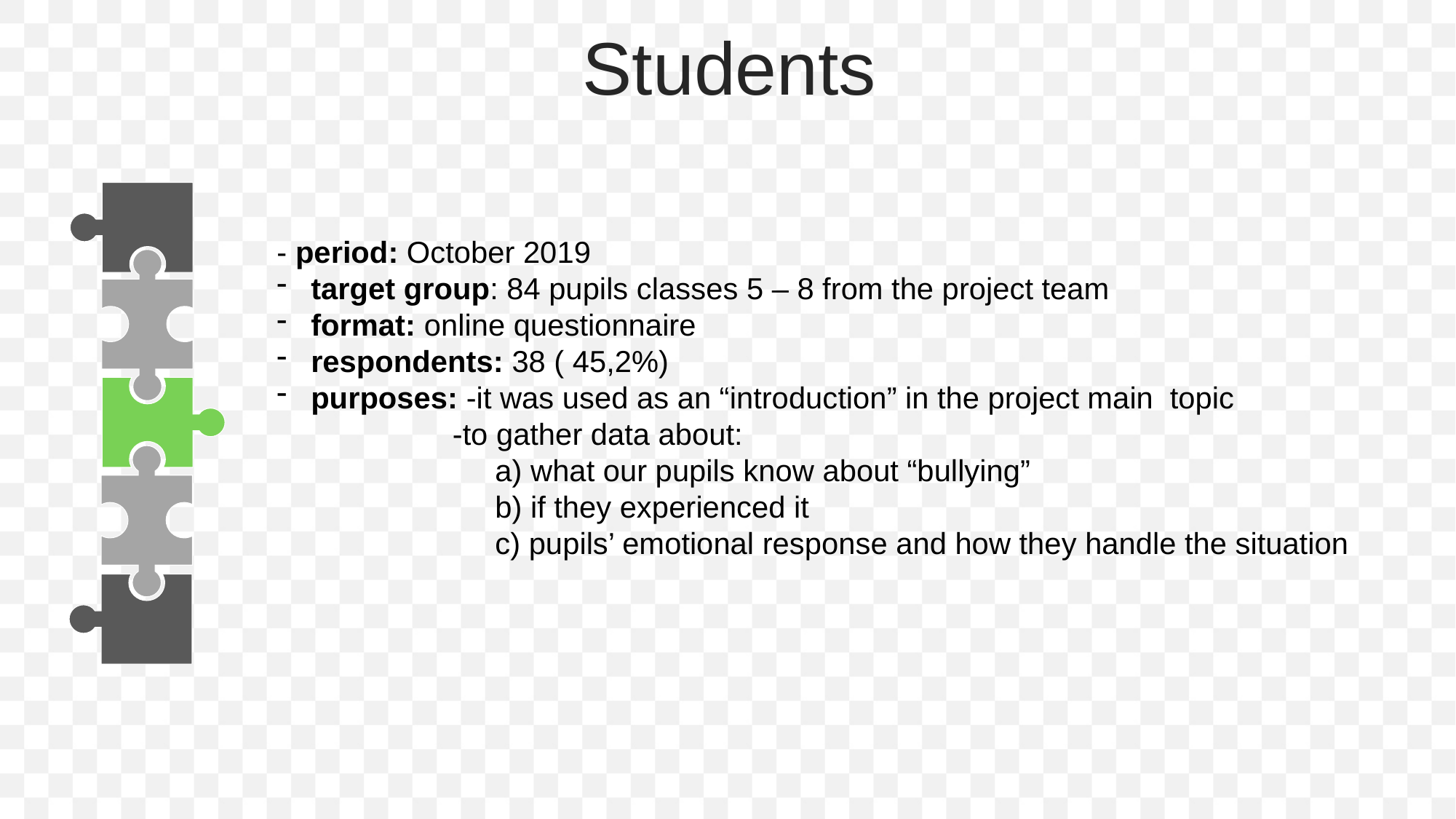

Students

- period: October 2019
target group: 84 pupils classes 5 – 8 from the project team
format: online questionnaire
respondents: 38 ( 45,2%)
purposes: -it was used as an “introduction” in the project main  topic
                     -to gather data about:
		a) what our pupils know about “bullying”
		b) if they experienced it
		c) pupils’ emotional response and how they handle the situation